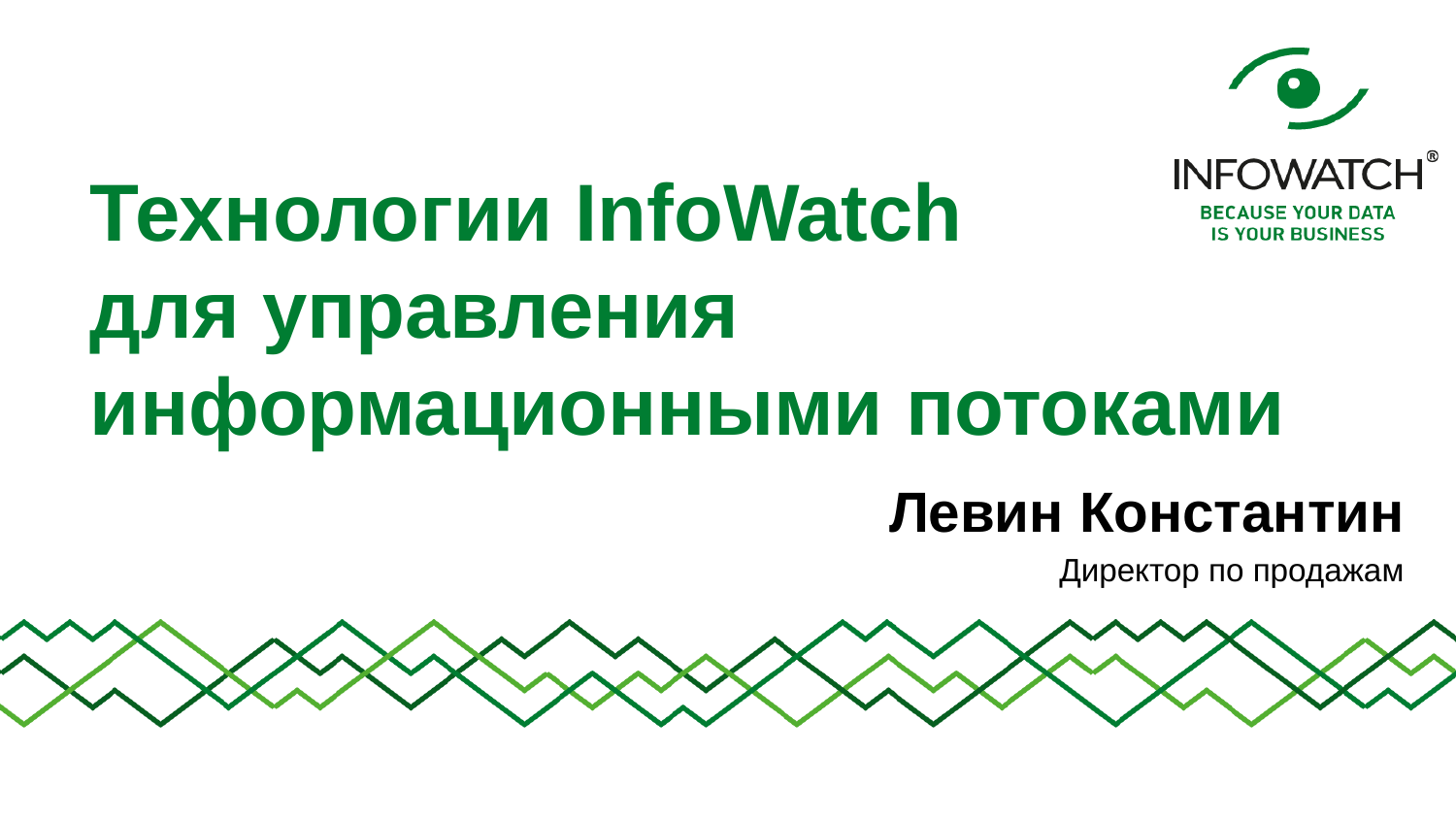

# Технологии InfoWatch для управления информационными потоками
Левин Константин
Директор по продажам